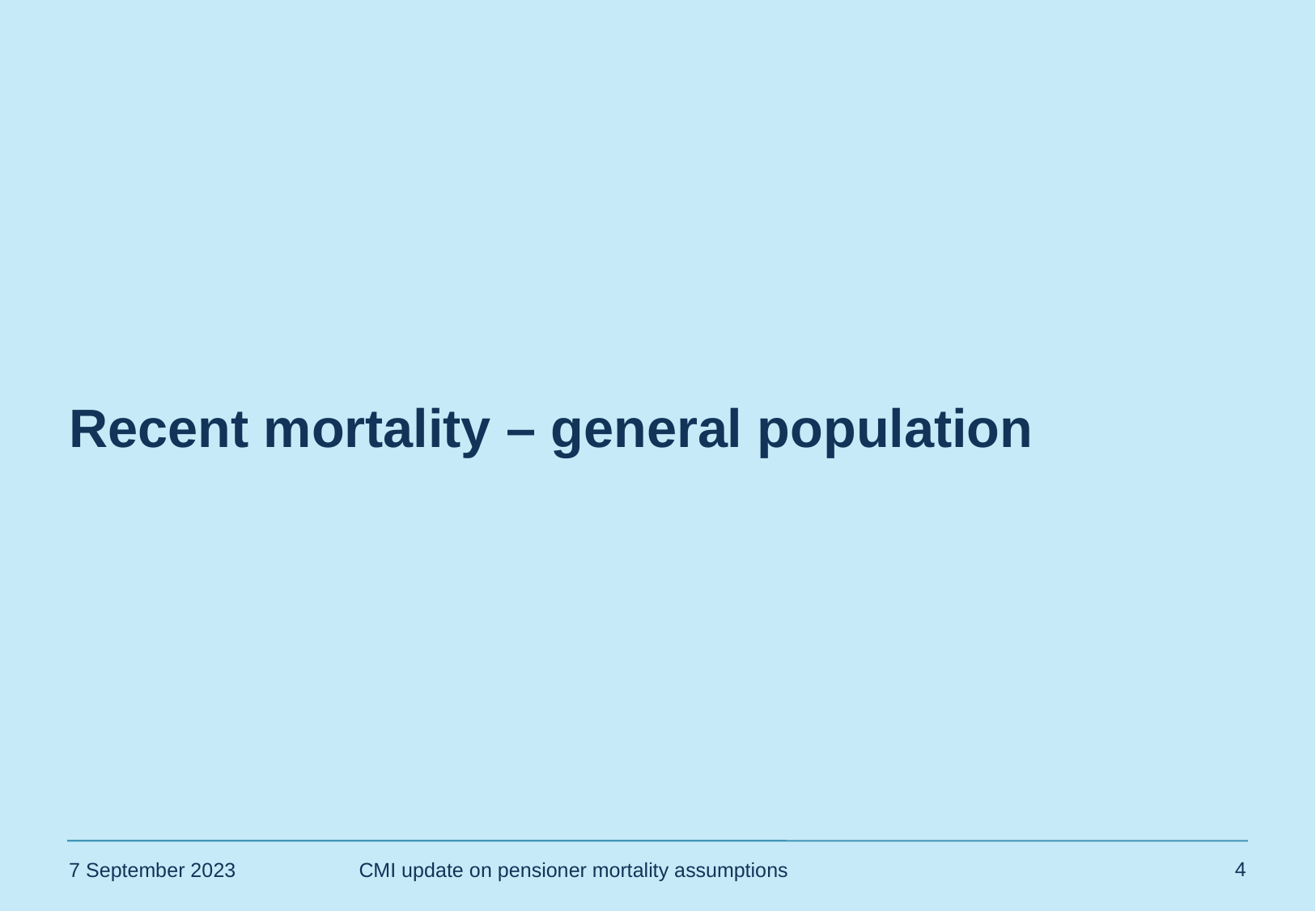

# Recent mortality – general population
4
7 September 2023
CMI update on pensioner mortality assumptions